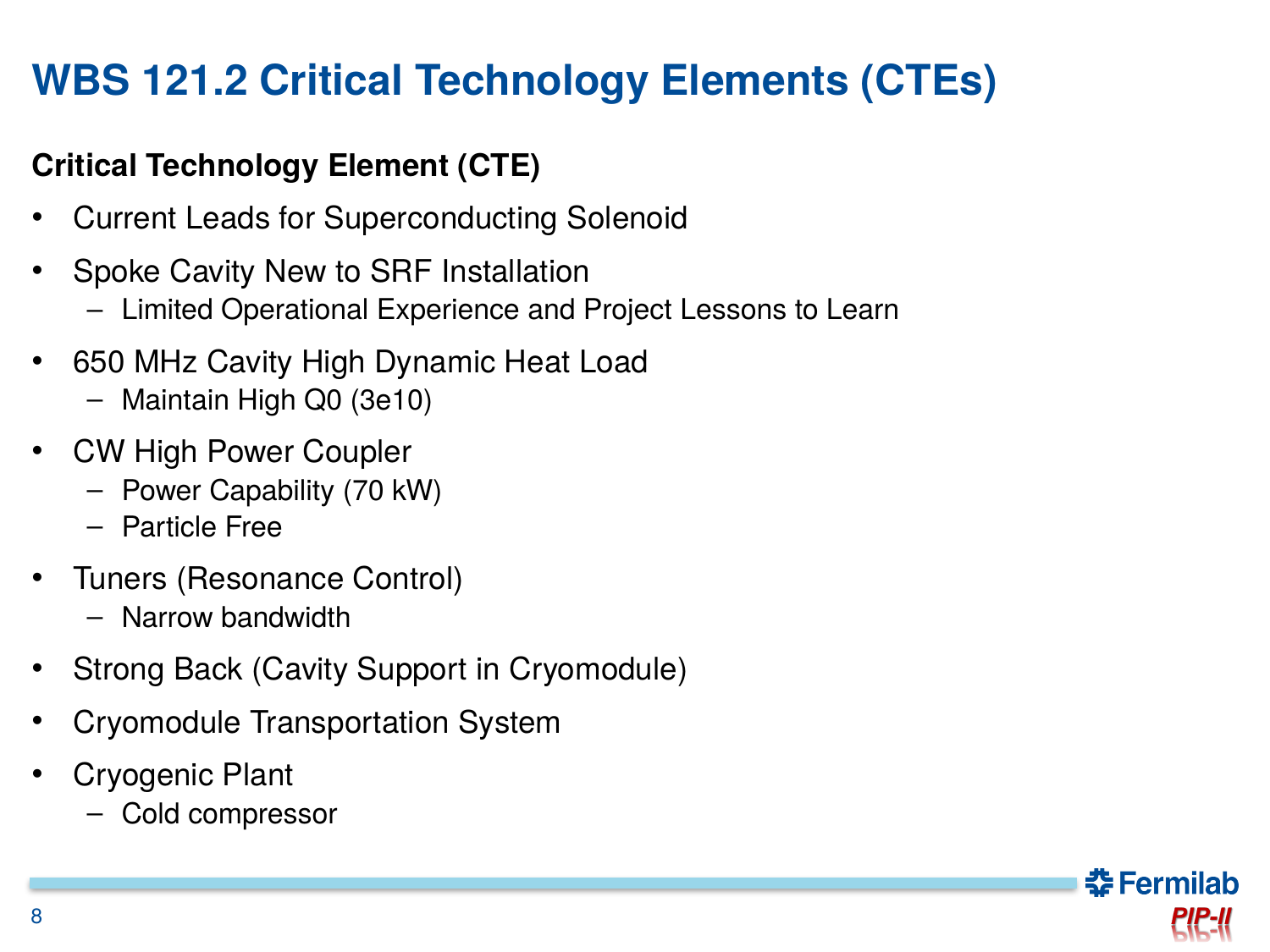

# WBS 121.2 Critical Technology Elements (CTEs)
Critical Technology Element (CTE)
Current Leads for Superconducting Solenoid
Spoke Cavity New to SRF Installation
Limited Operational Experience and Project Lessons to Learn
650 MHz Cavity High Dynamic Heat Load
Maintain High Q0 (3e10)
CW High Power Coupler
Power Capability (70 kW)
Particle Free
Tuners (Resonance Control)
Narrow bandwidth
Strong Back (Cavity Support in Cryomodule)
Cryomodule Transportation System
Cryogenic Plant
Cold compressor
8